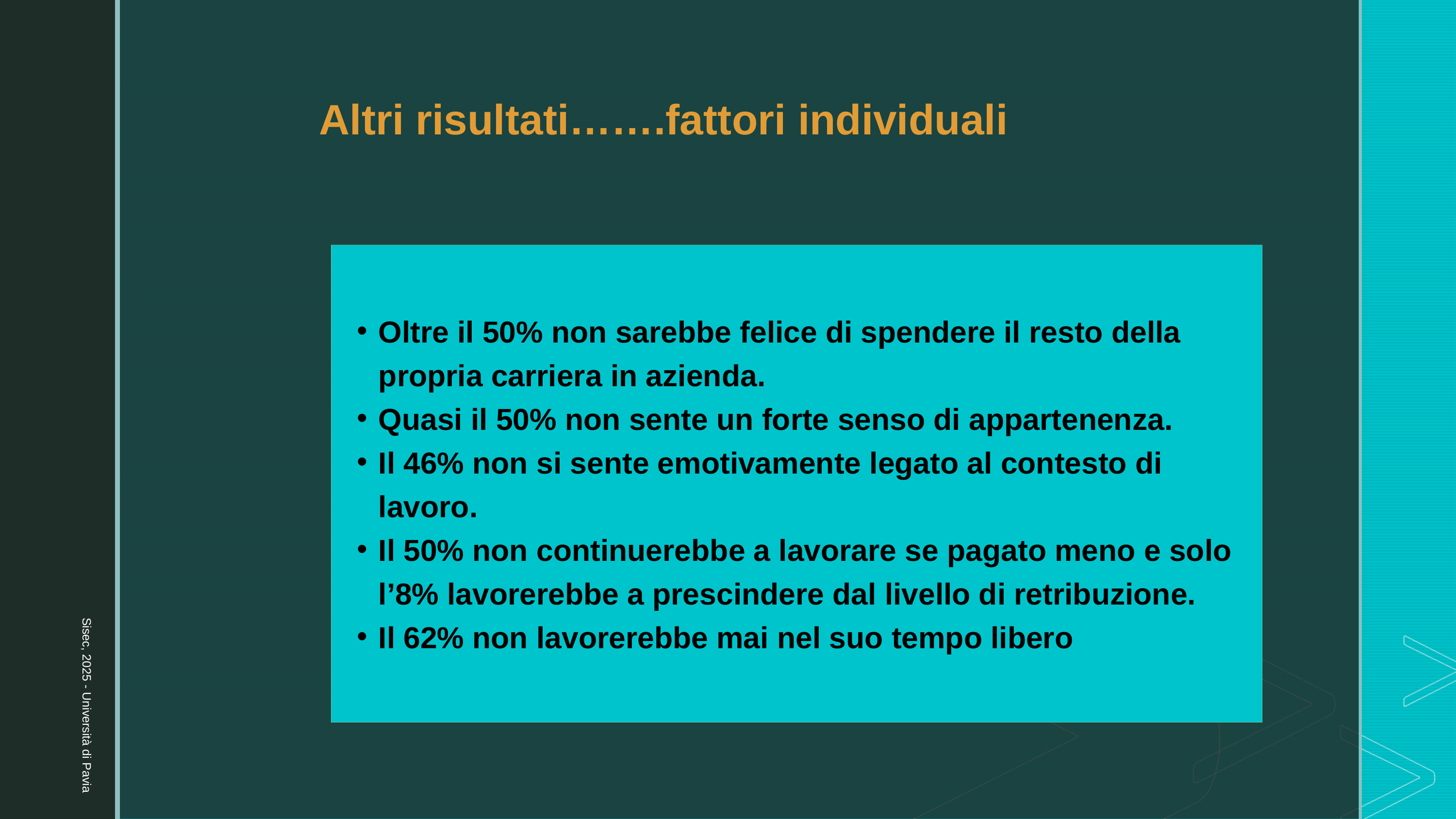

Altri risultati…….fattori individuali

Oltre il 50% non sarebbe felice di spendere il resto della propria carriera in azienda.
Quasi il 50% non sente un forte senso di appartenenza.
Il 46% non si sente emotivamente legato al contesto di lavoro.
Il 50% non continuerebbe a lavorare se pagato meno e solo l’8% lavorerebbe a prescindere dal livello di retribuzione.
Il 62% non lavorerebbe mai nel suo tempo libero

Sisec, 2025 - Università di Pavia